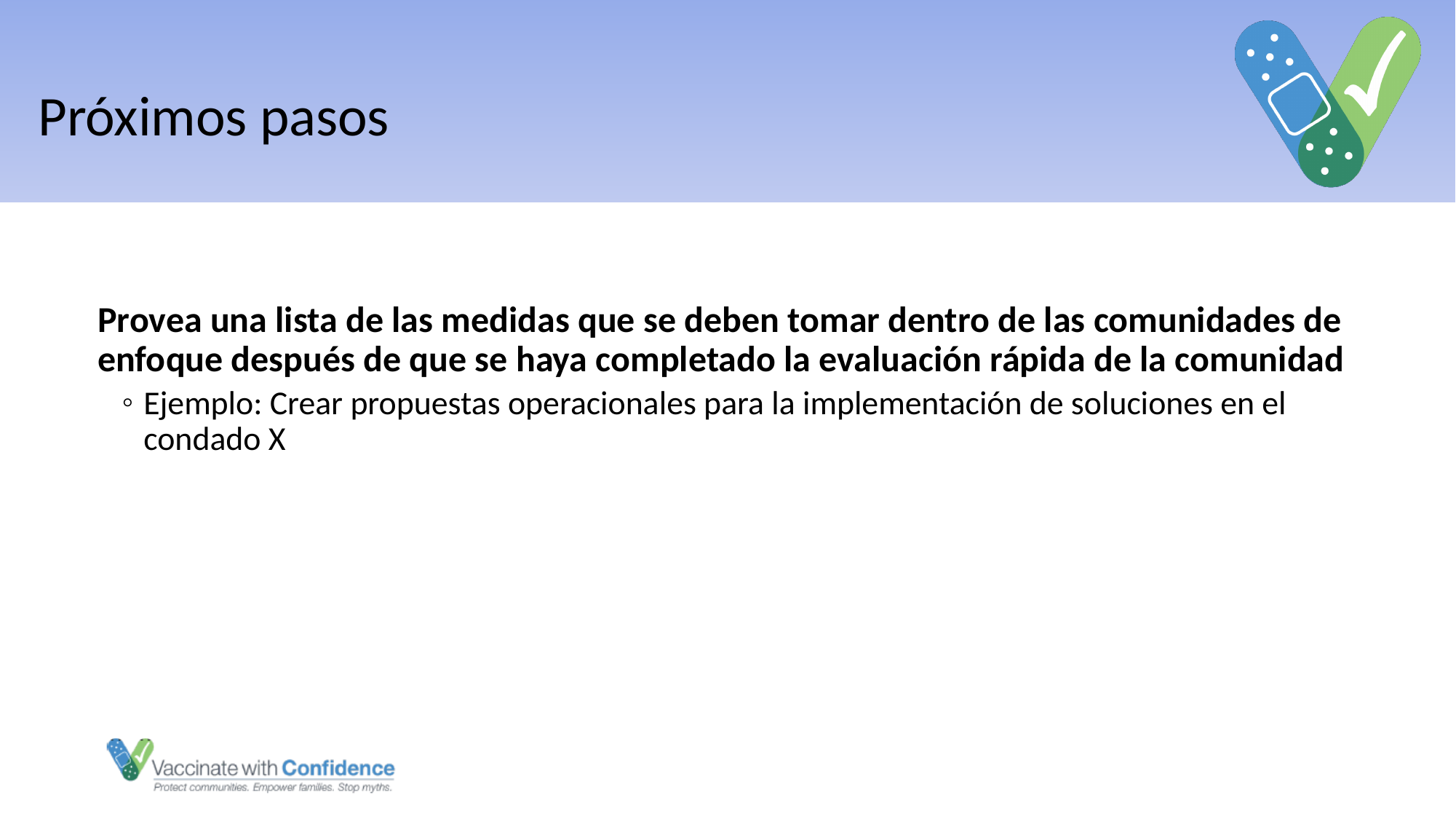

# Próximos pasos
Provea una lista de las medidas que se deben tomar dentro de las comunidades de enfoque después de que se haya completado la evaluación rápida de la comunidad
Ejemplo: Crear propuestas operacionales para la implementación de soluciones en el condado X